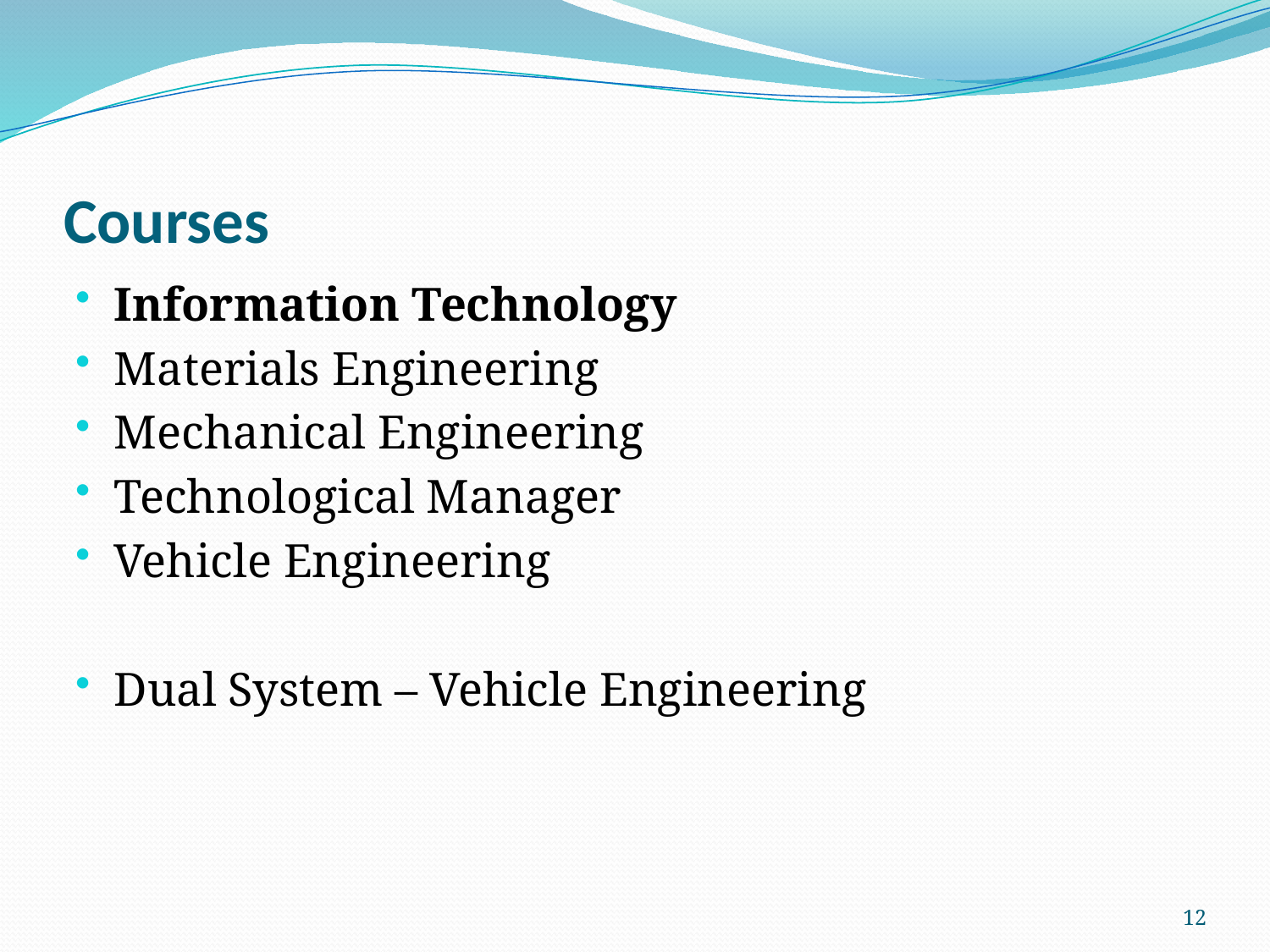

# Courses
Information Technology
Materials Engineering
Mechanical Engineering
Technological Manager
Vehicle Engineering

Dual System – Vehicle Engineering
12